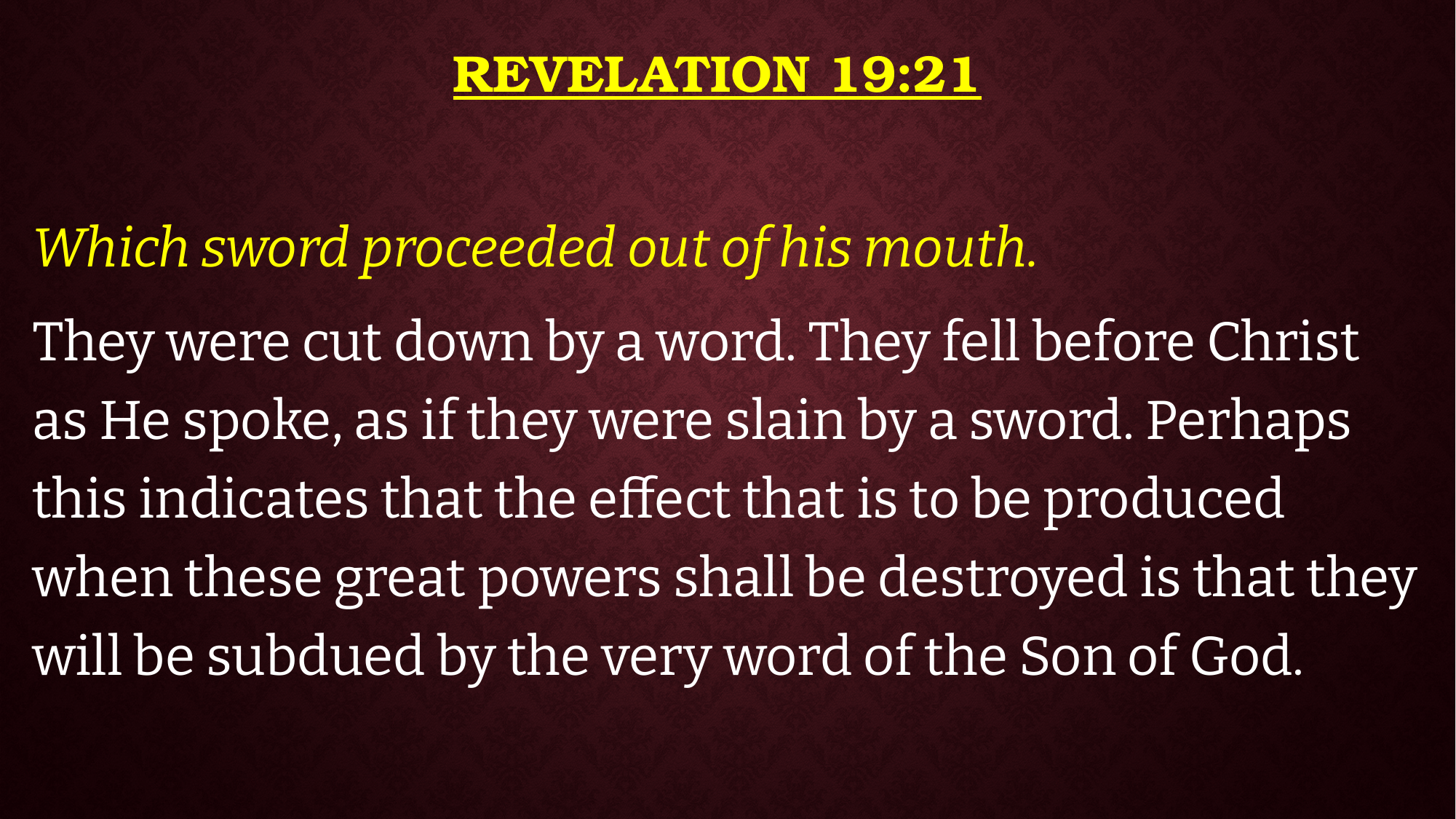

# Revelation 19:21
Which sword proceeded out of his mouth.
They were cut down by a word. They fell before Christ as He spoke, as if they were slain by a sword. Perhaps this indicates that the effect that is to be produced when these great powers shall be destroyed is that they will be subdued by the very word of the Son of God.